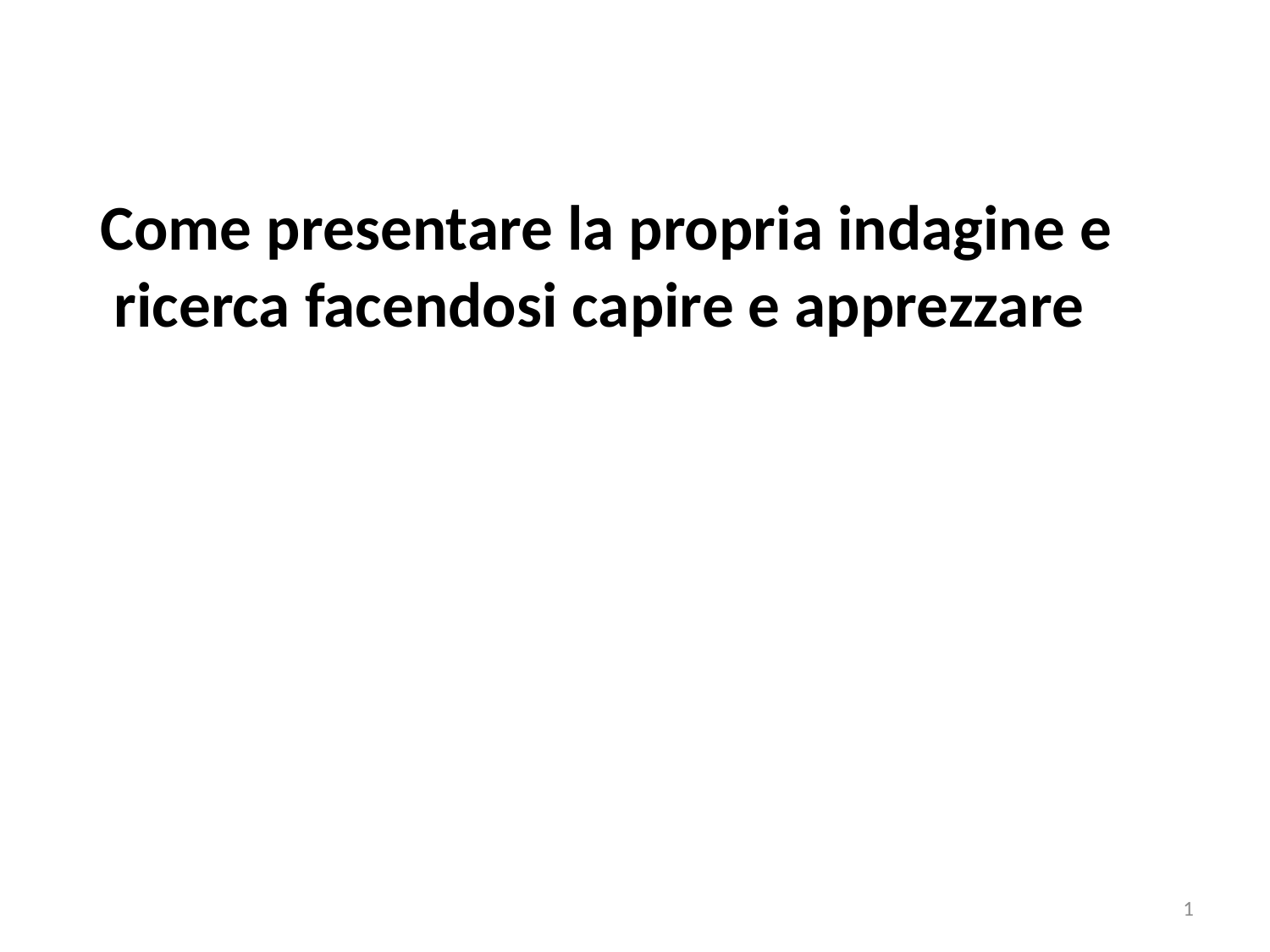

# Come presentare la propria indagine e ricerca facendosi capire e apprezzare
1